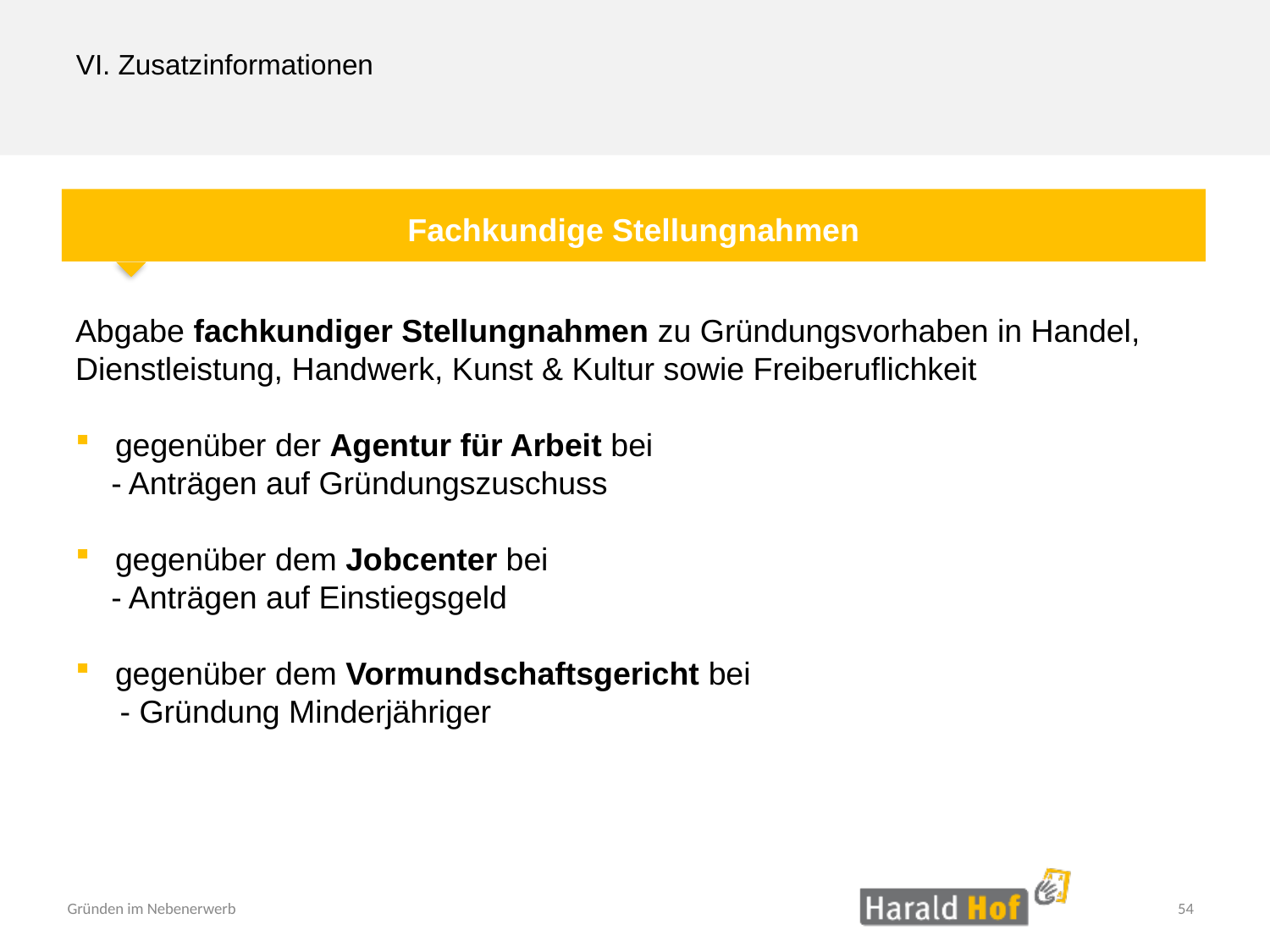

VI. Zusatzinformationen
Fachkundige Stellungnahmen
Abgabe fachkundiger Stellungnahmen zu Gründungsvorhaben in Handel, Dienstleistung, Handwerk, Kunst & Kultur sowie Freiberuflichkeit
gegenüber der Agentur für Arbeit bei
    - Anträgen auf Gründungszuschuss

gegenüber dem Jobcenter bei
    - Anträgen auf Einstiegsgeld

gegenüber dem Vormundschaftsgericht bei
     - Gründung Minderjähriger
54
Gründen im Nebenerwerb